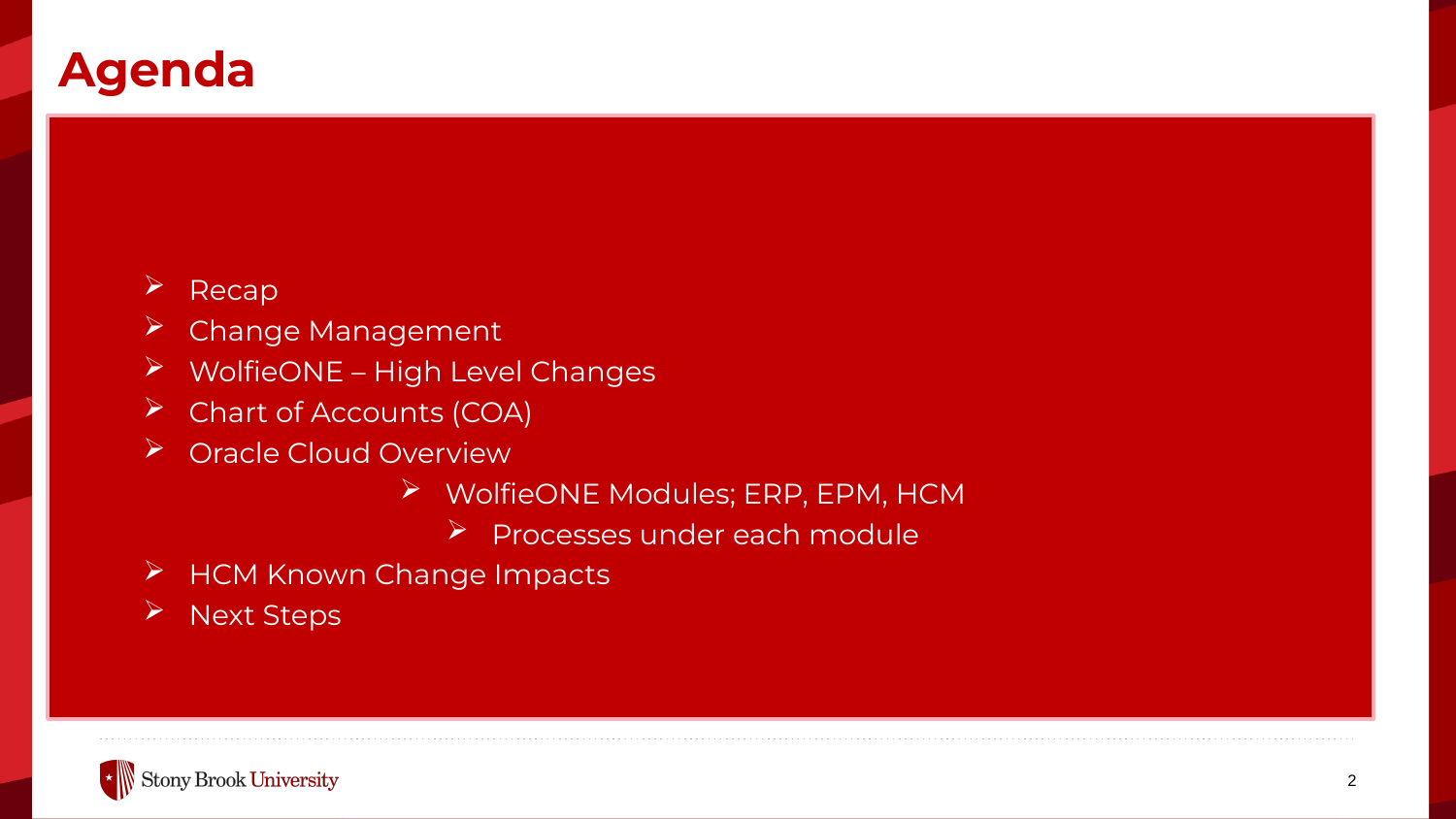

Agenda

Recap
Change Management
WolfieONE – High Level Changes
Chart of Accounts (COA)
Oracle Cloud Overview
WolfieONE Modules; ERP, EPM, HCM
Processes under each module
HCM Known Change Impacts
Next Steps